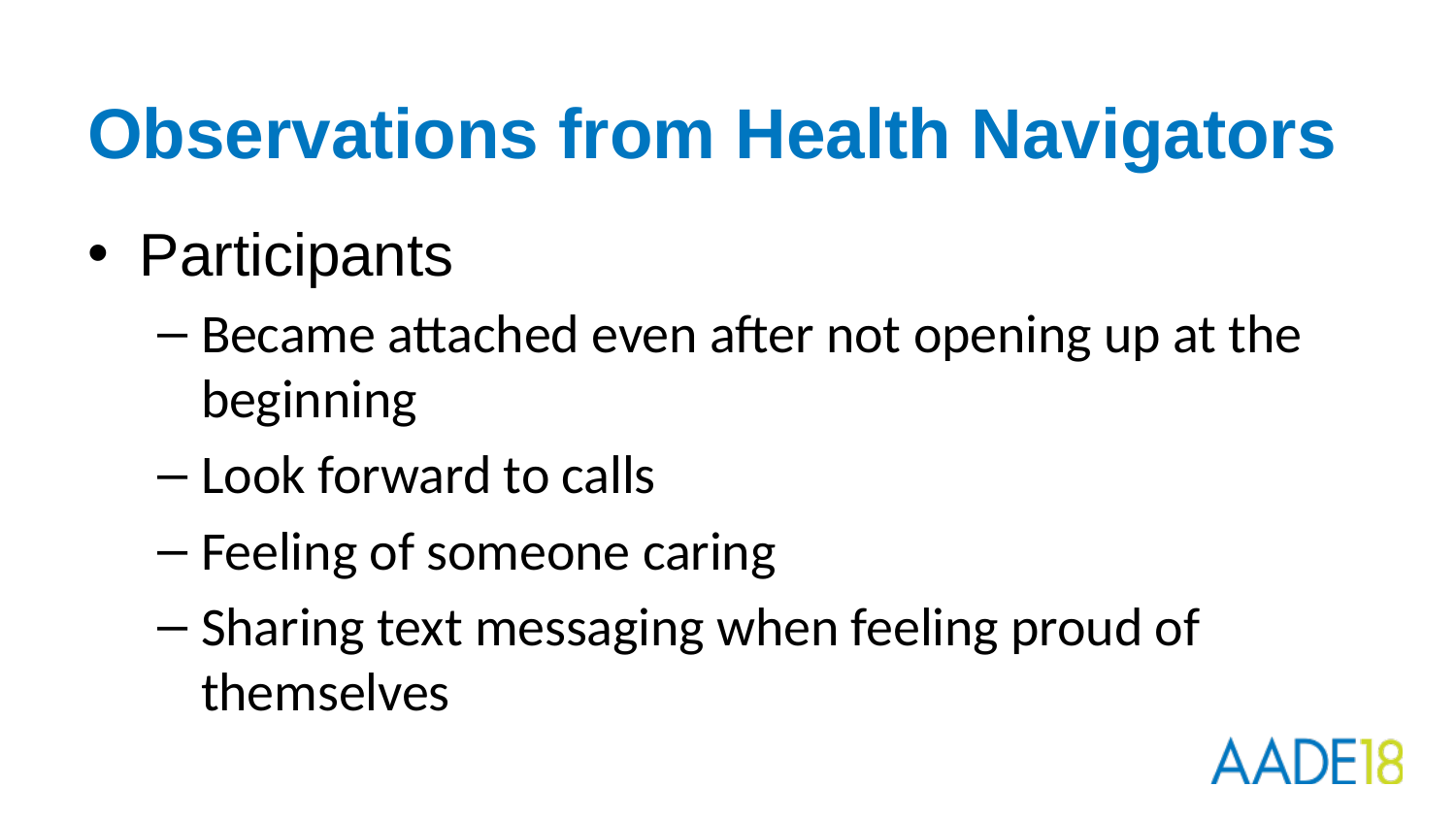

# Observations from Health Navigators
Participants
Became attached even after not opening up at the beginning
Look forward to calls
Feeling of someone caring
Sharing text messaging when feeling proud of themselves